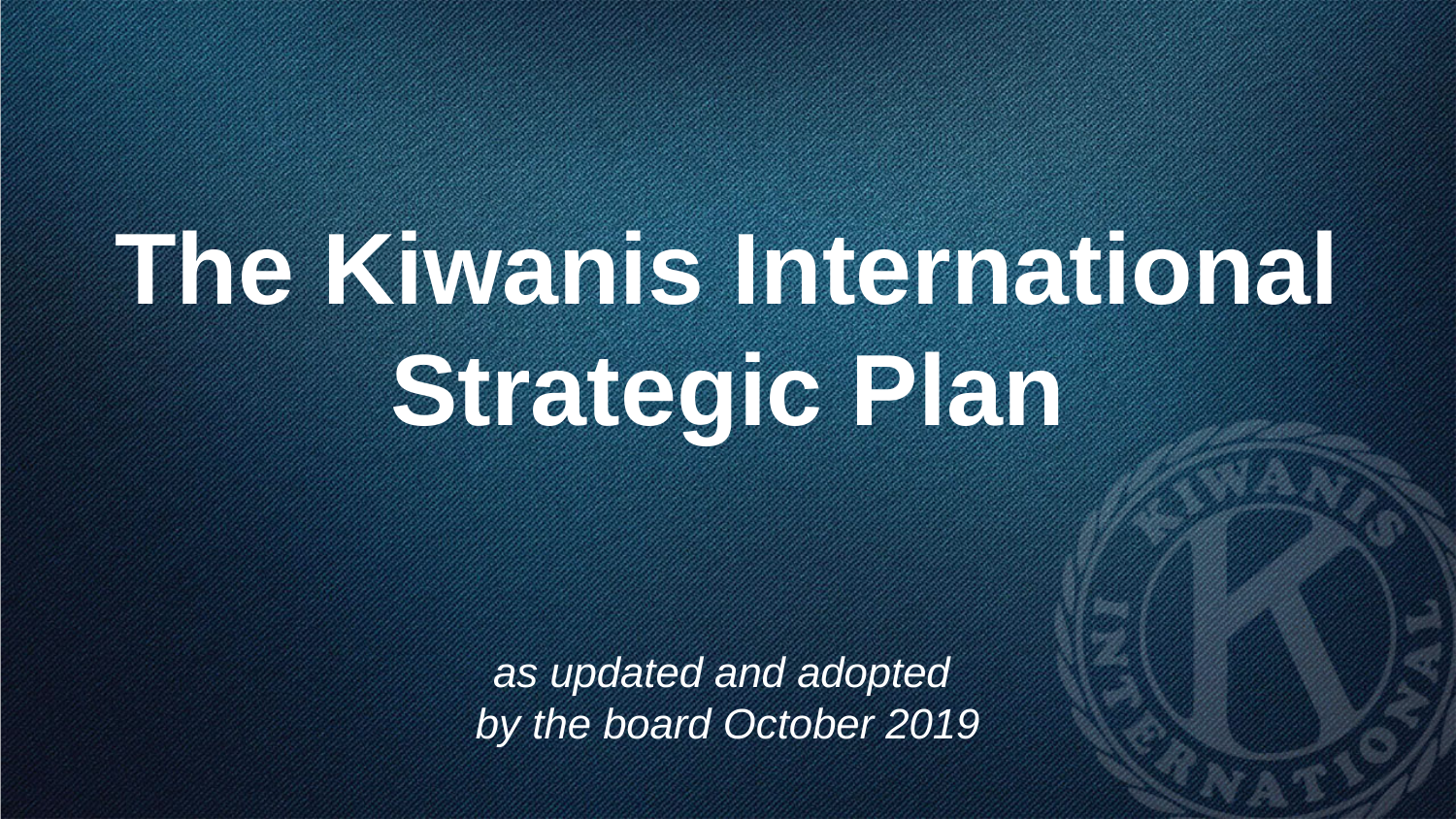

# The Kiwanis International Strategic Plan as updated and adopted by the board October 2019